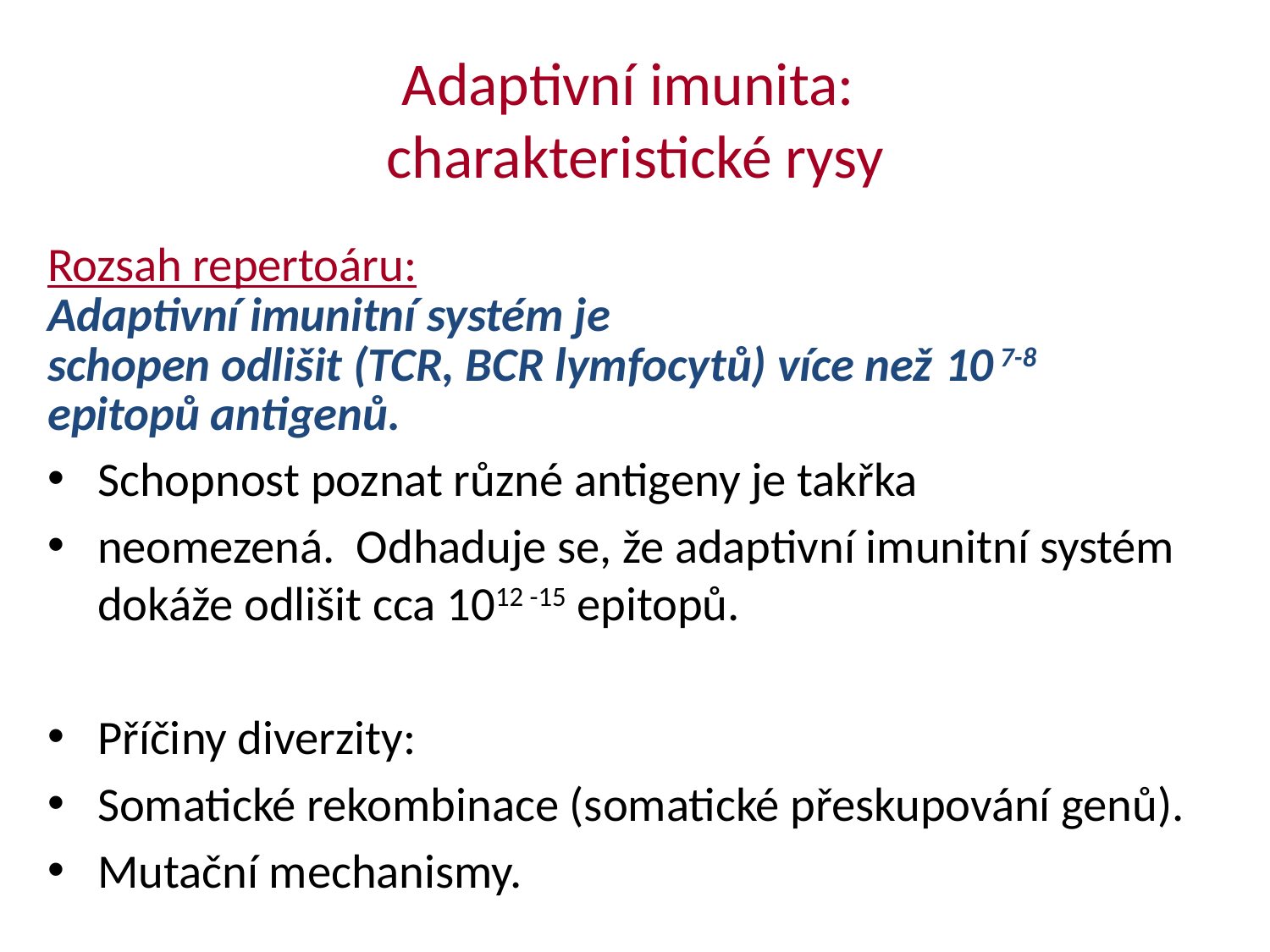

# Adaptivní imunita: charakteristické rysy
Rozsah repertoáru:
Adaptivní imunitní systém je
schopen odlišit (TCR, BCR lymfocytů) více než  10 7-8
epitopů antigenů.
Schopnost poznat různé antigeny je takřka
neomezená.  Odhaduje se, že adaptivní imunitní systém dokáže odlišit cca 1012 -15 epitopů.

Příčiny diverzity:
Somatické rekombinace (somatické přeskupování genů).
Mutační mechanismy.